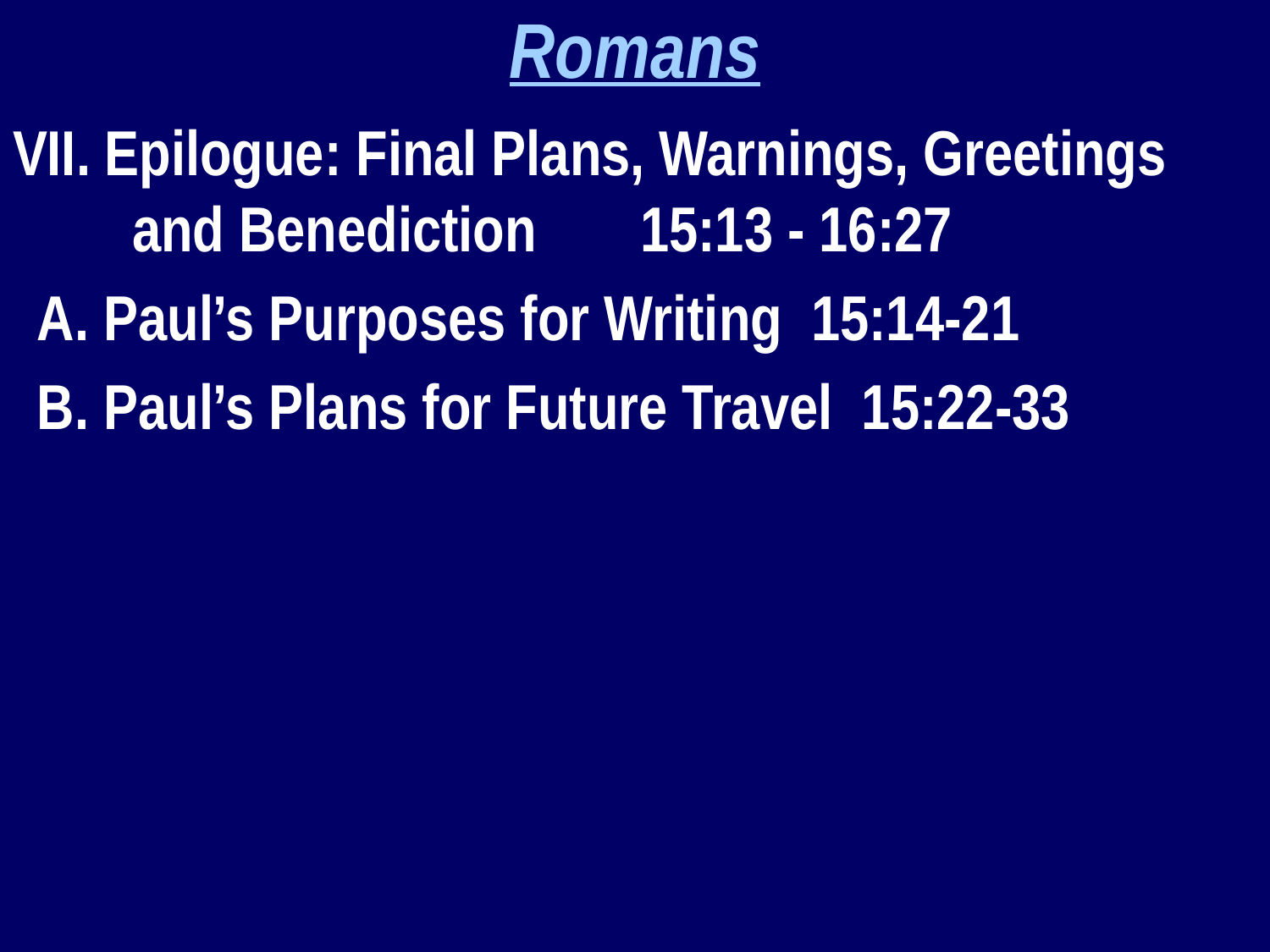

Romans
VII. Epilogue: Final Plans, Warnings, Greetings and Benediction 	15:13 - 16:27
	A. Paul’s Purposes for Writing  15:14-21
	B. Paul’s Plans for Future Travel  15:22-33